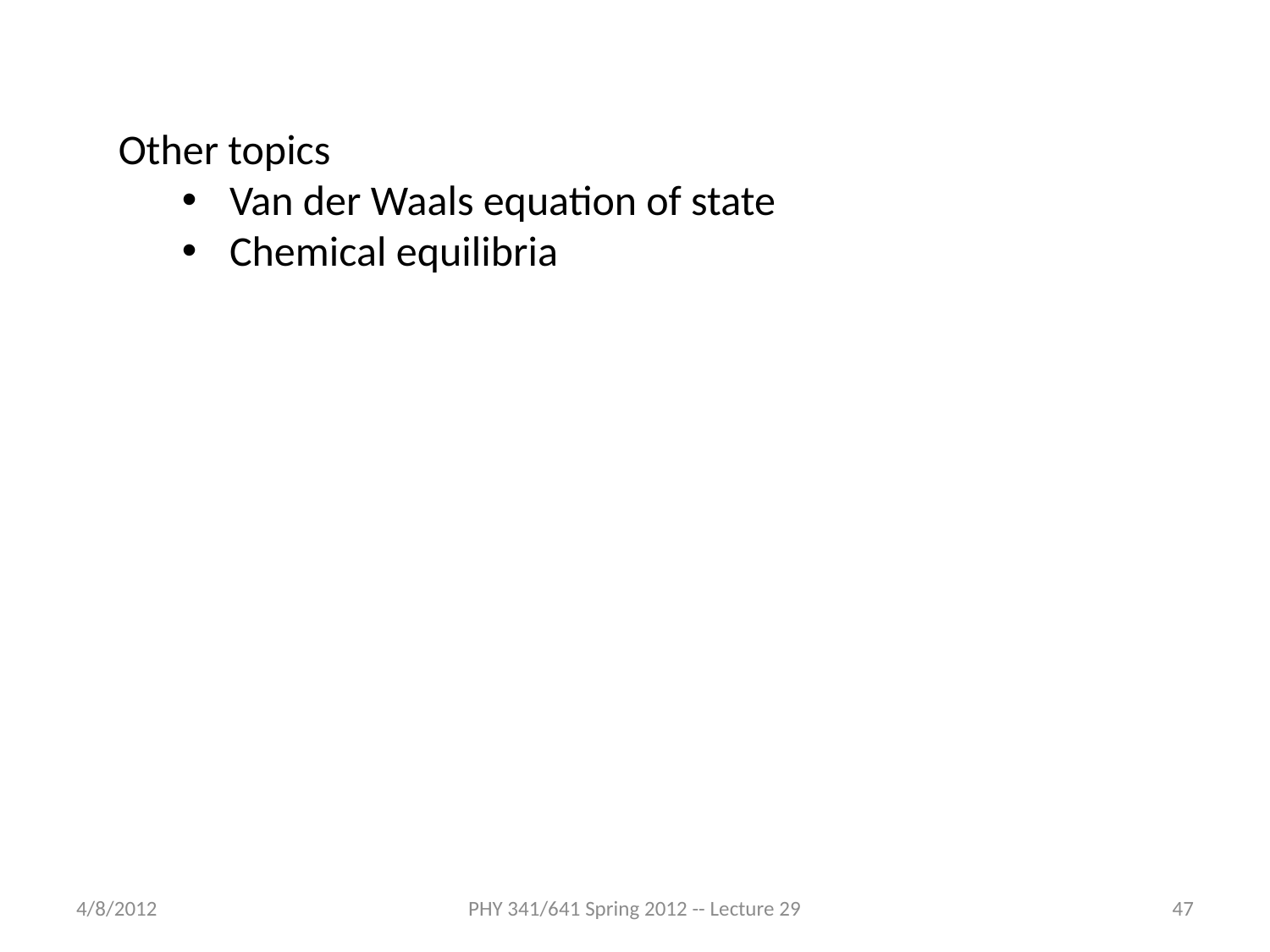

Other topics
Van der Waals equation of state
Chemical equilibria
4/8/2012
PHY 341/641 Spring 2012 -- Lecture 29
47